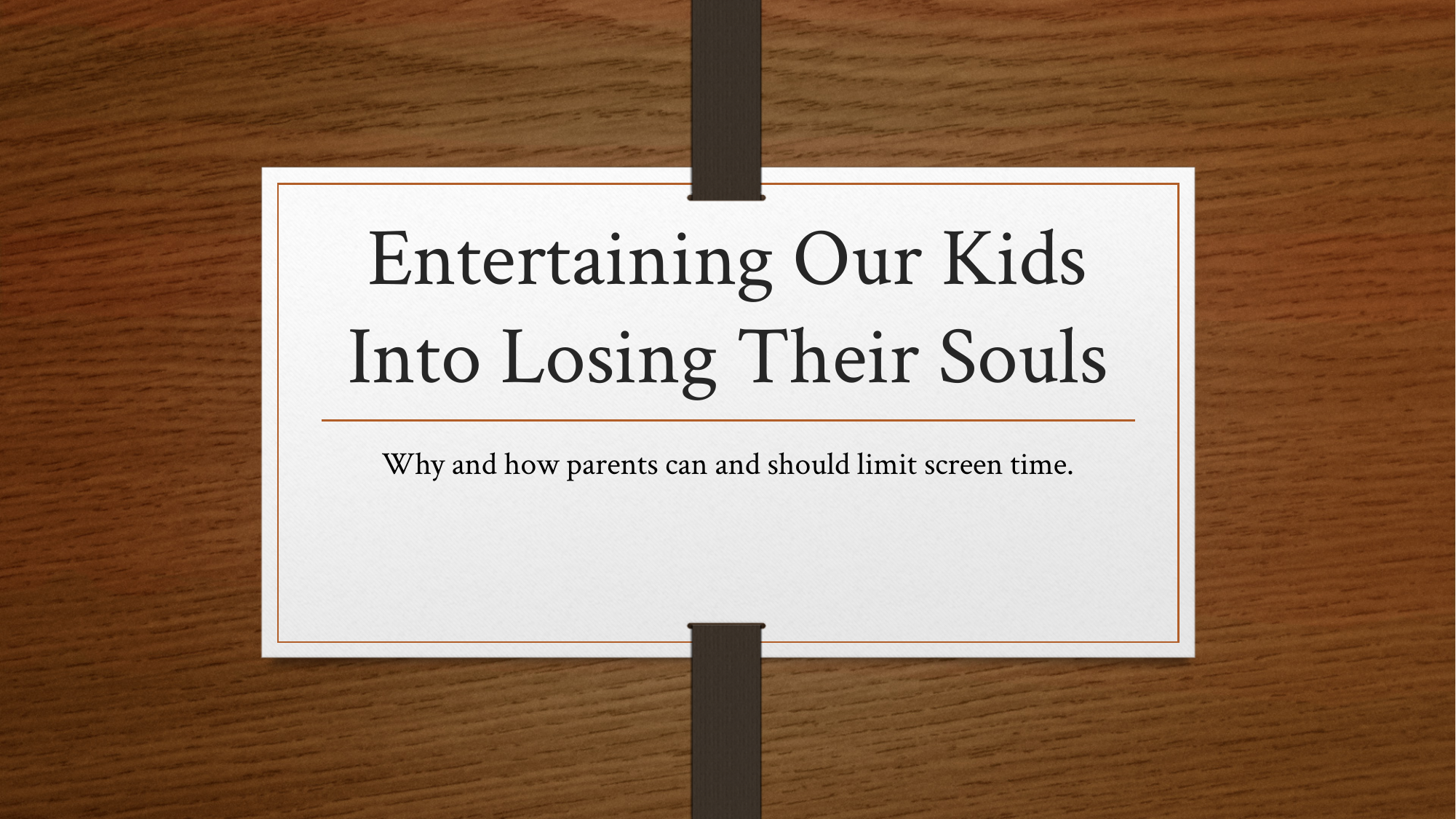

# Entertaining Our Kids Into Losing Their Souls
Why and how parents can and should limit screen time.